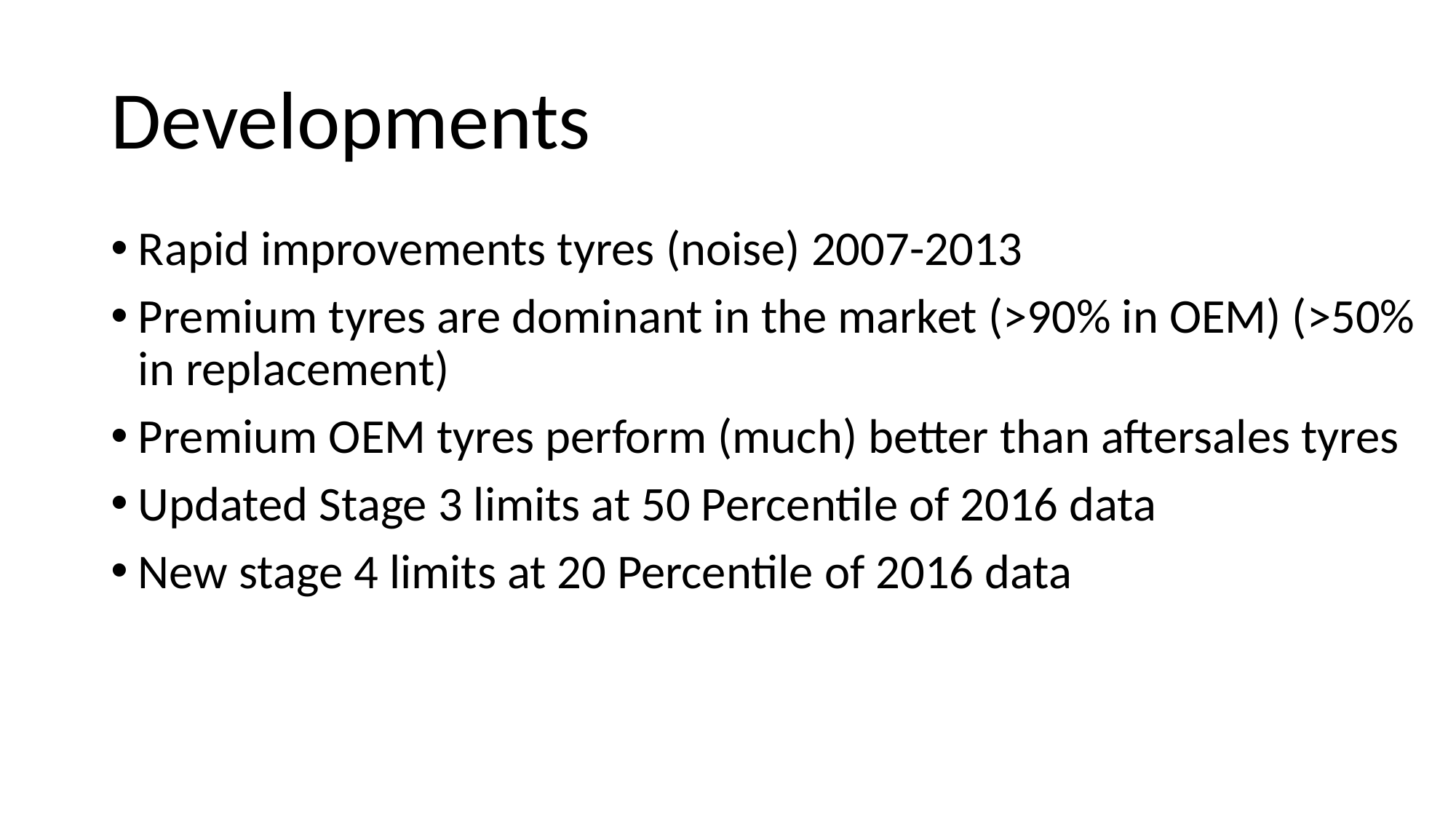

# Developments
Rapid improvements tyres (noise) 2007-2013
Premium tyres are dominant in the market (>90% in OEM) (>50% in replacement)
Premium OEM tyres perform (much) better than aftersales tyres
Updated Stage 3 limits at 50 Percentile of 2016 data
New stage 4 limits at 20 Percentile of 2016 data